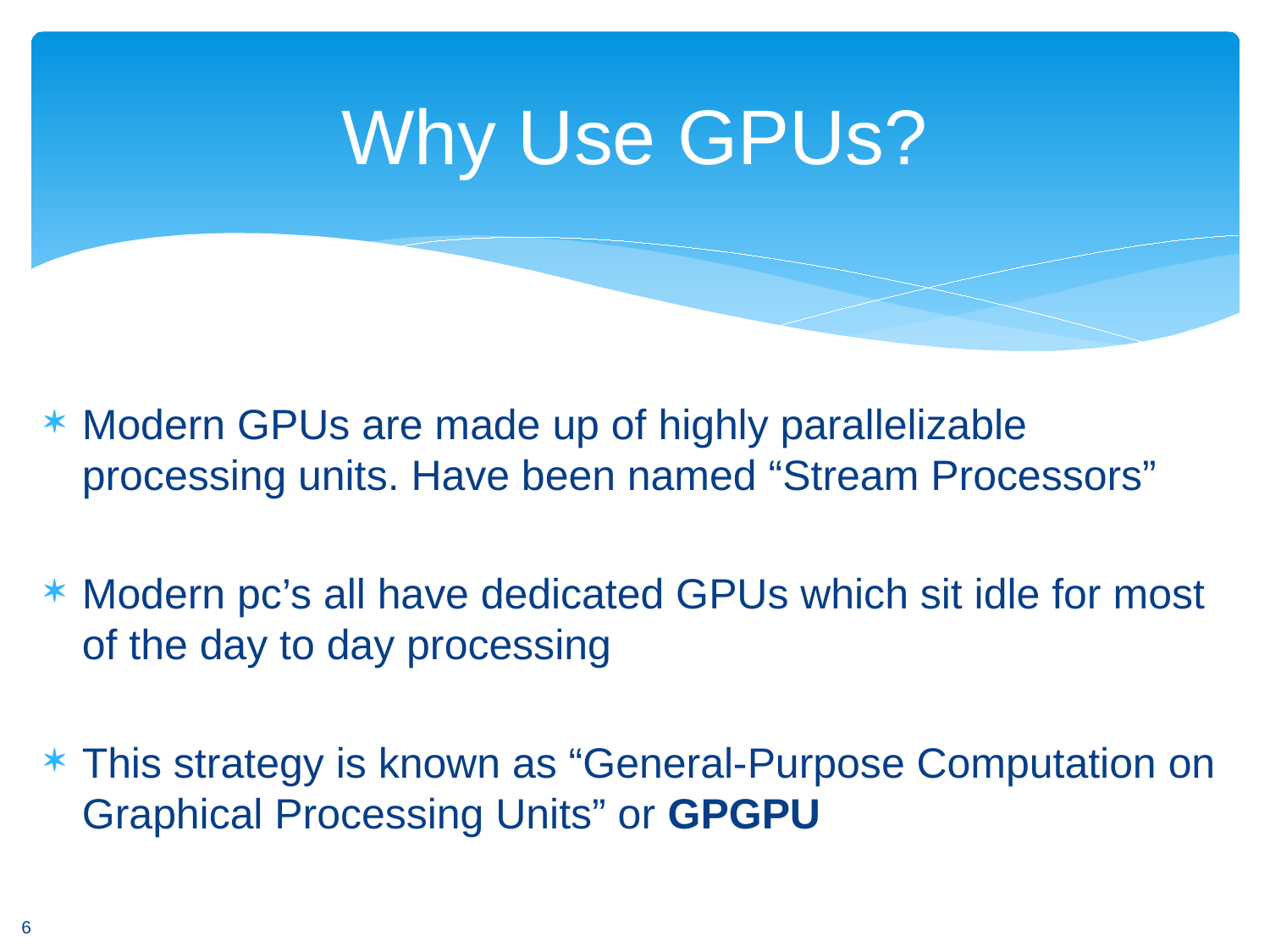

# Why Use GPUs?
Modern GPUs are made up of highly parallelizable processing units. Have been named “Stream Processors”

Modern pc’s all have dedicated GPUs which sit idle for most of the day to day processing

This strategy is known as “General-Purpose Computation on Graphical Processing Units” or GPGPU

6